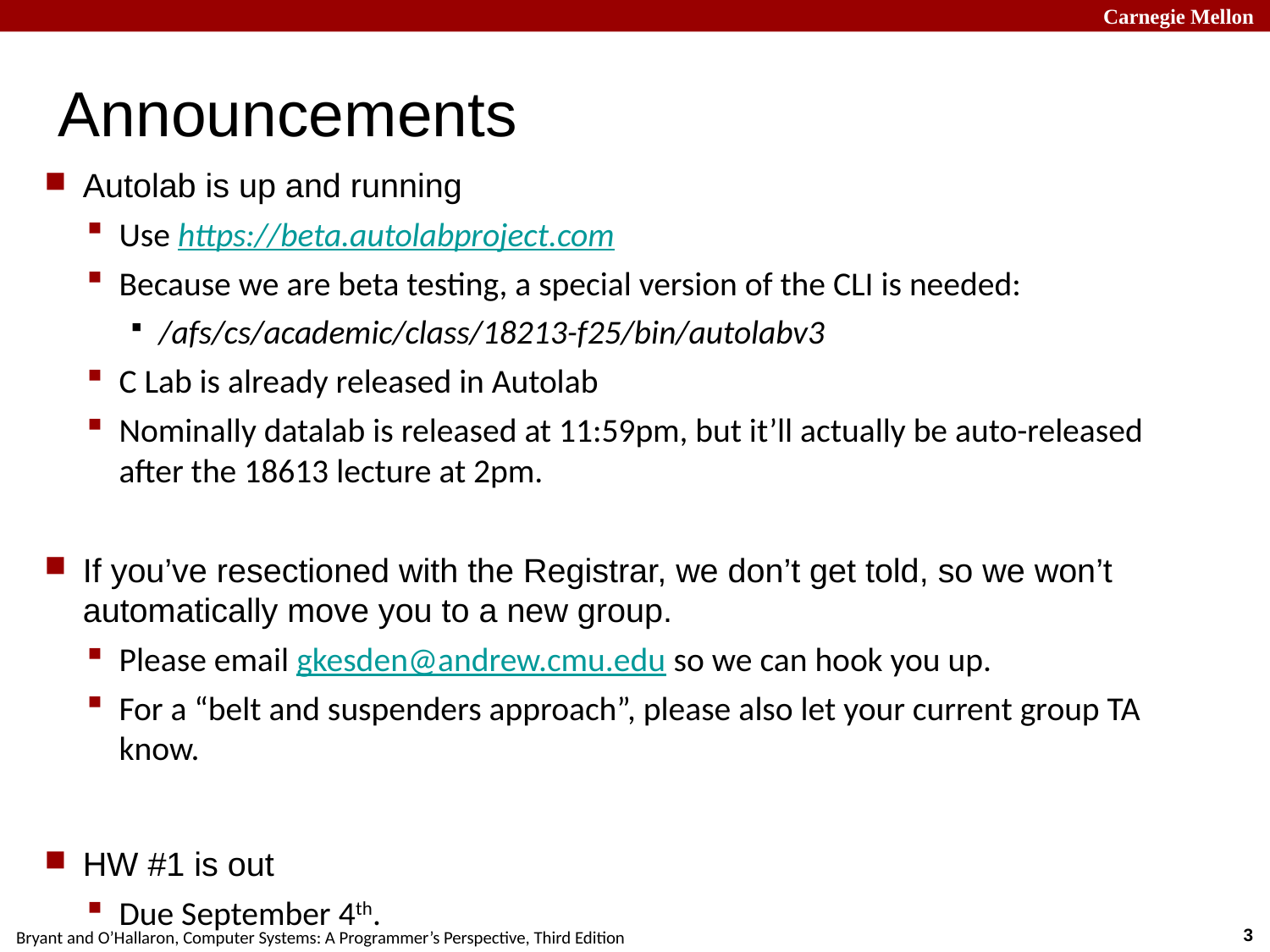

# Announcements
Autolab is up and running
Use https://beta.autolabproject.com
Because we are beta testing, a special version of the CLI is needed:
/afs/cs/academic/class/18213-f25/bin/autolabv3
C Lab is already released in Autolab
Nominally datalab is released at 11:59pm, but it’ll actually be auto-released after the 18613 lecture at 2pm.

If you’ve resectioned with the Registrar, we don’t get told, so we won’t automatically move you to a new group.
Please email gkesden@andrew.cmu.edu so we can hook you up.
For a “belt and suspenders approach”, please also let your current group TA know.

HW #1 is out
Due September 4th.